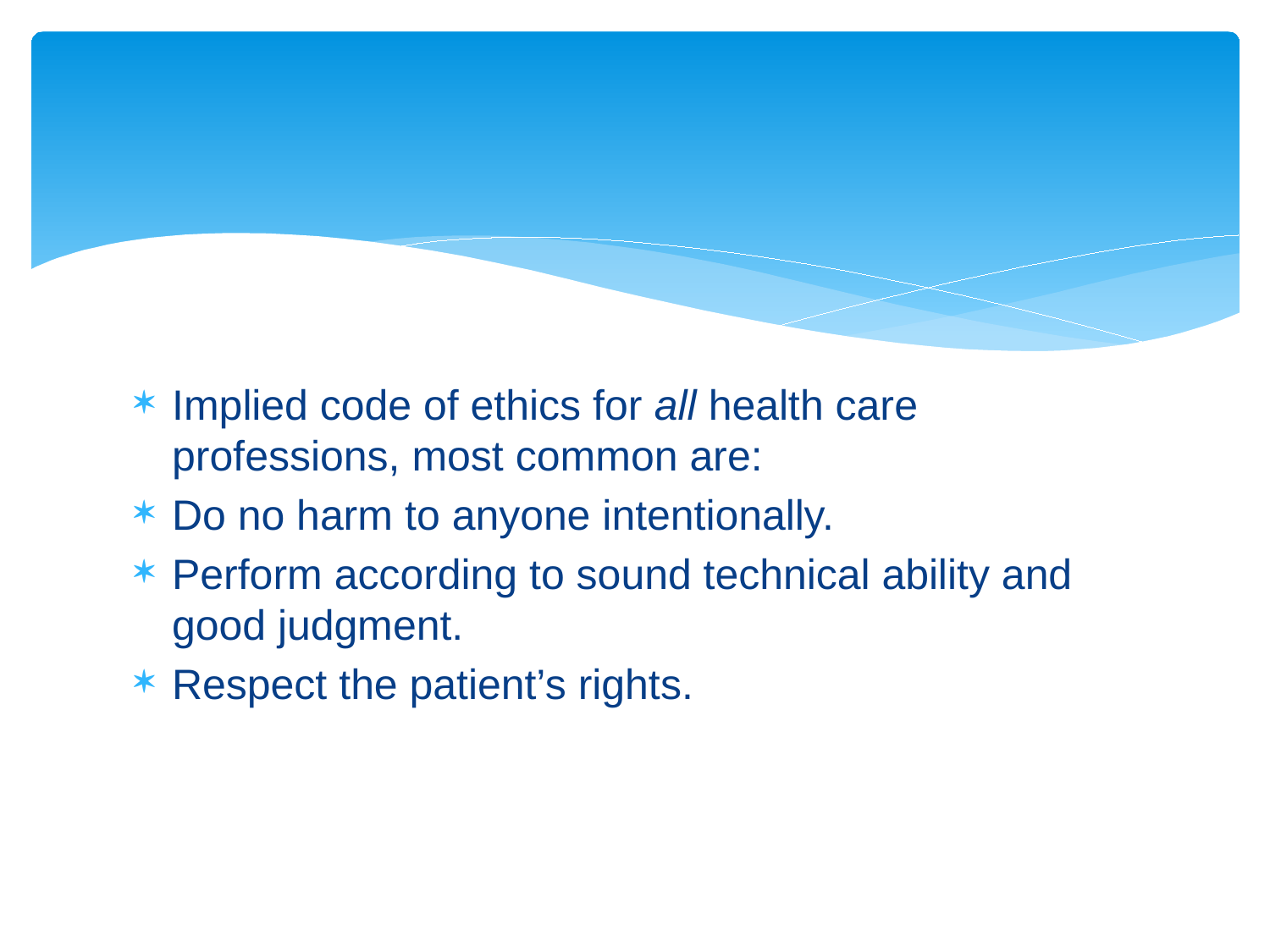

#
Implied code of ethics for all health care professions, most common are:
Do no harm to anyone intentionally.
Perform according to sound technical ability and good judgment.
Respect the patient’s rights.